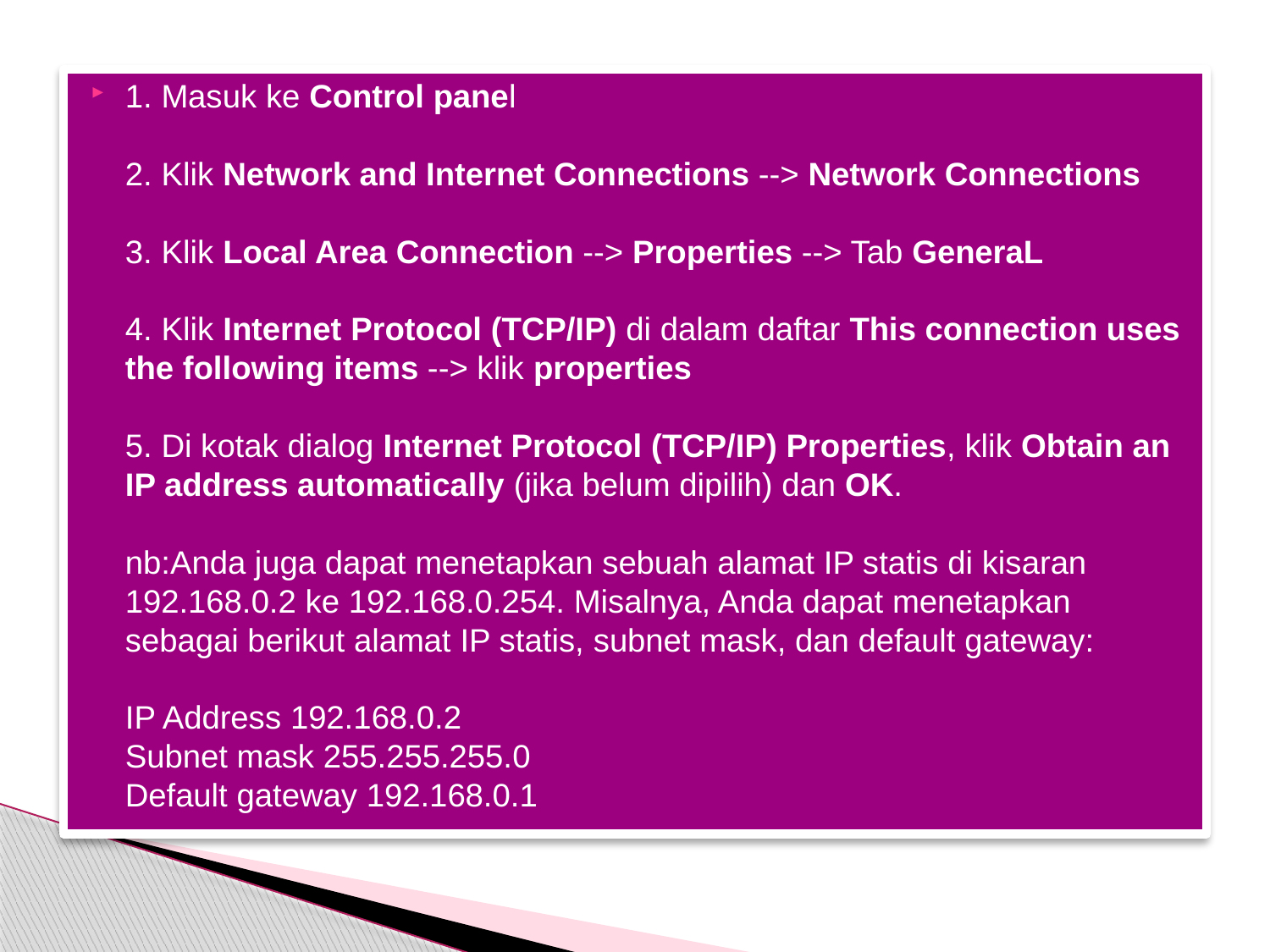

1. Masuk ke Control panel
2. Klik Network and Internet Connections --> Network Connections
3. Klik Local Area Connection --> Properties --> Tab GeneraL
4. Klik Internet Protocol (TCP/IP) di dalam daftar This connection uses the following items --> klik properties
5. Di kotak dialog Internet Protocol (TCP/IP) Properties, klik Obtain an IP address automatically (jika belum dipilih) dan OK.
nb:Anda juga dapat menetapkan sebuah alamat IP statis di kisaran 192.168.0.2 ke 192.168.0.254. Misalnya, Anda dapat menetapkan sebagai berikut alamat IP statis, subnet mask, dan default gateway:
IP Address 192.168.0.2
Subnet mask 255.255.255.0
Default gateway 192.168.0.1